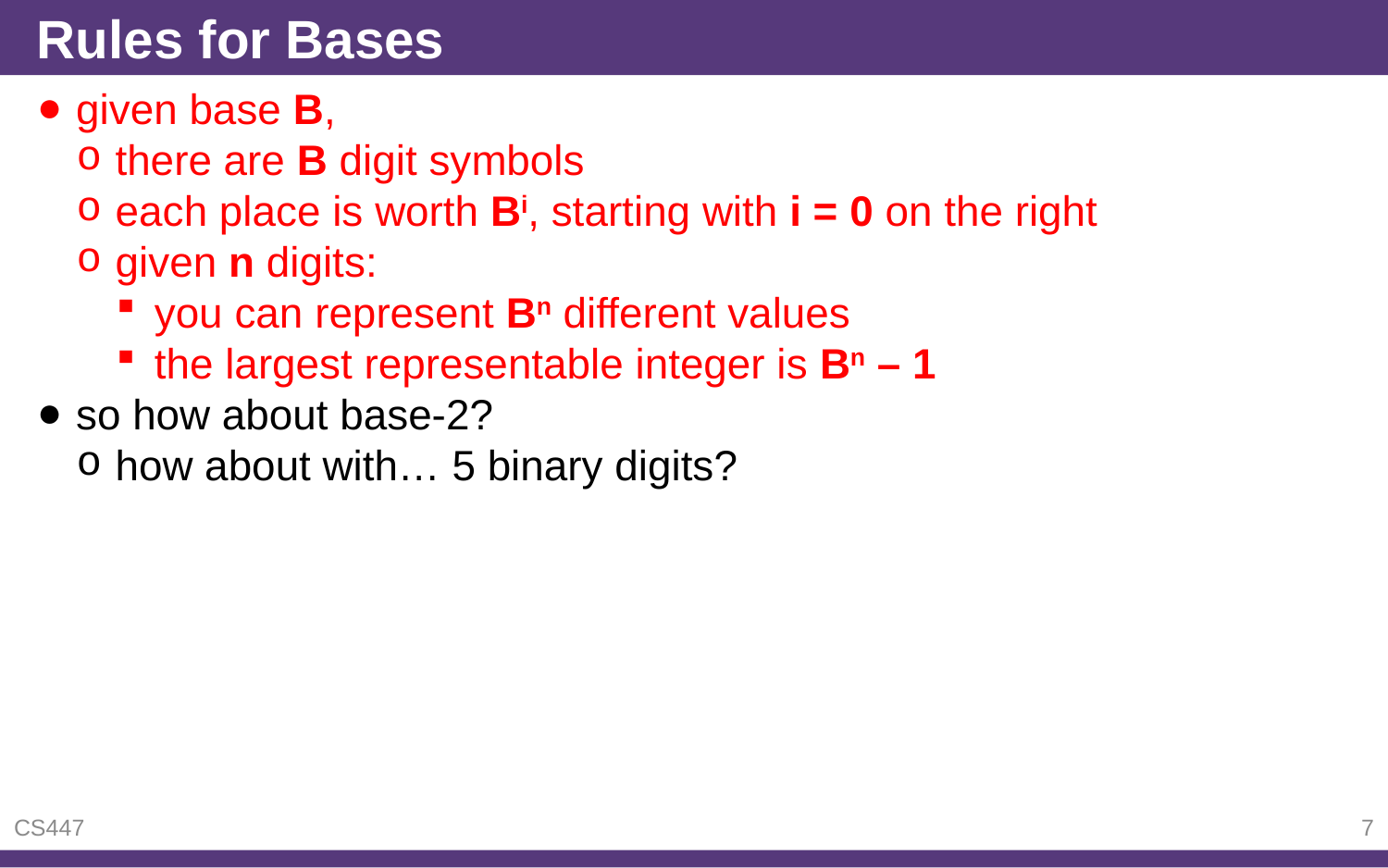

# Rules for Bases
given base B,
there are B digit symbols
each place is worth Bi, starting with i = 0 on the right
given n digits:
you can represent Bn different values
the largest representable integer is Bn – 1
so how about base-2?
how about with… 5 binary digits?
CS447
7